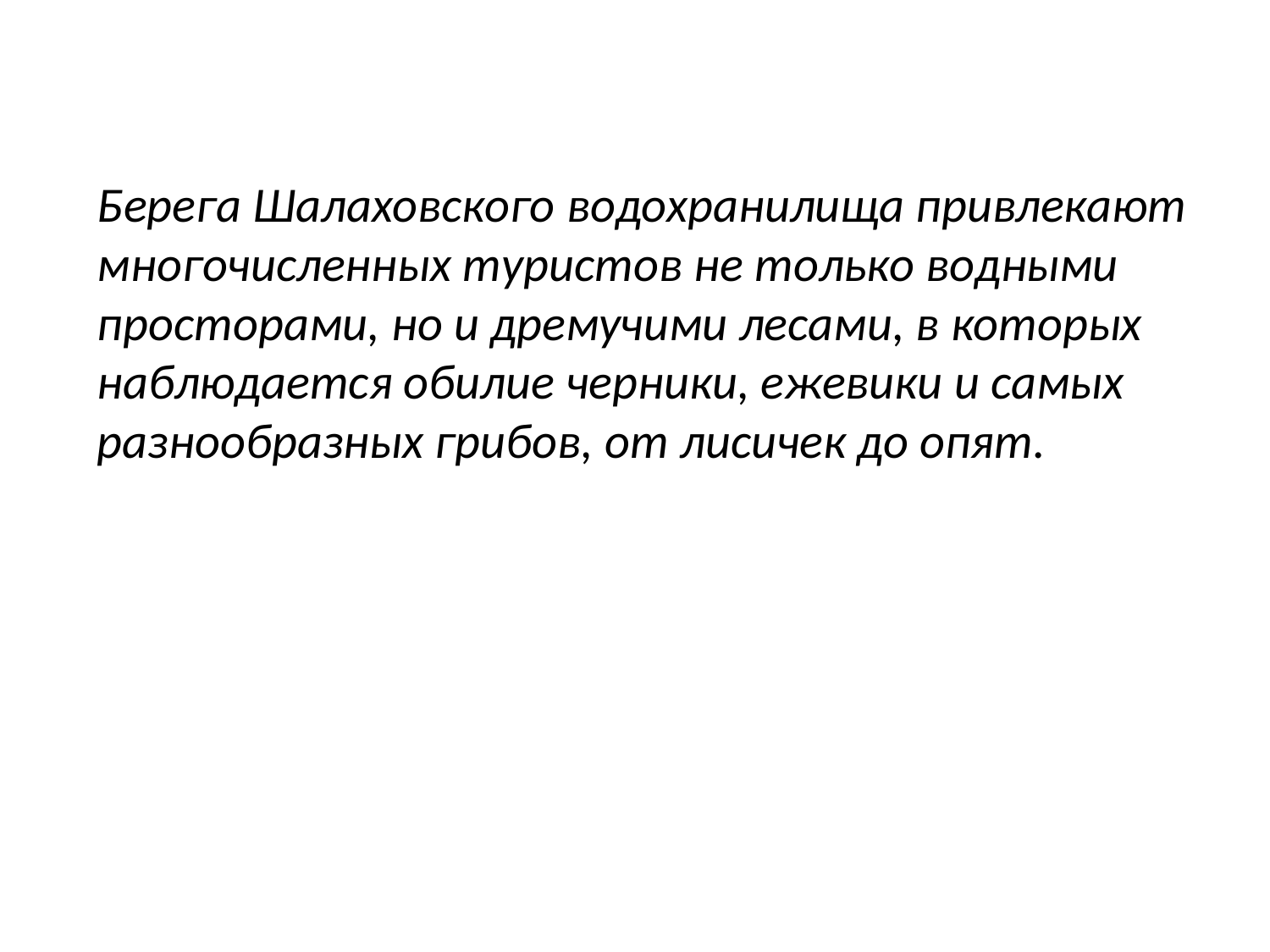

Берега Шалаховского водохранилища привлекают многочисленных туристов не только водными просторами, но и дремучими лесами, в которых наблюдается обилие черники, ежевики и самых разнообразных грибов, от лисичек до опят.